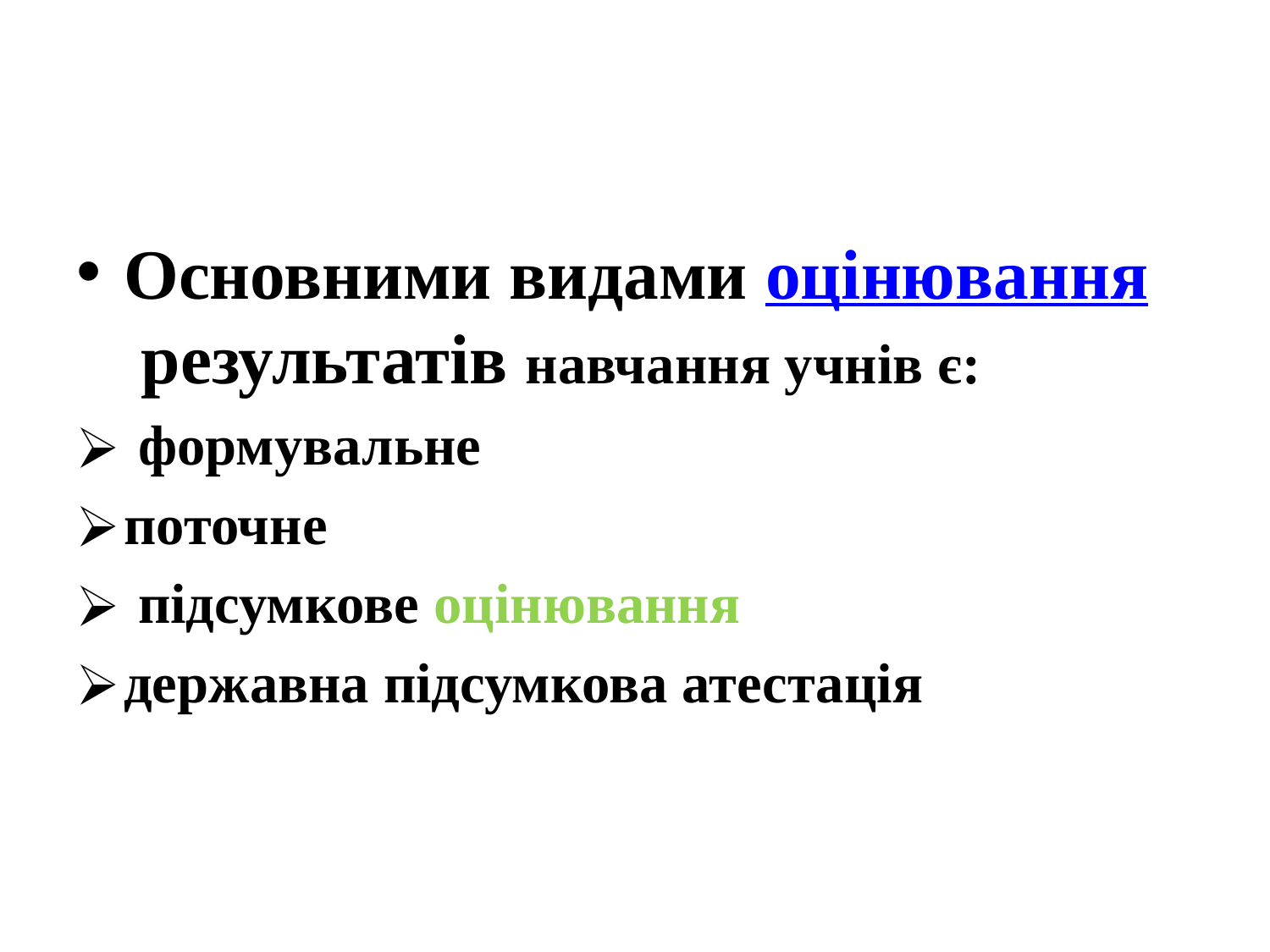

#
Основними видами оцінювання результатів навчання учнів є:
 формувальне
поточне
 підсумкове оцінювання
державна підсумкова атестація